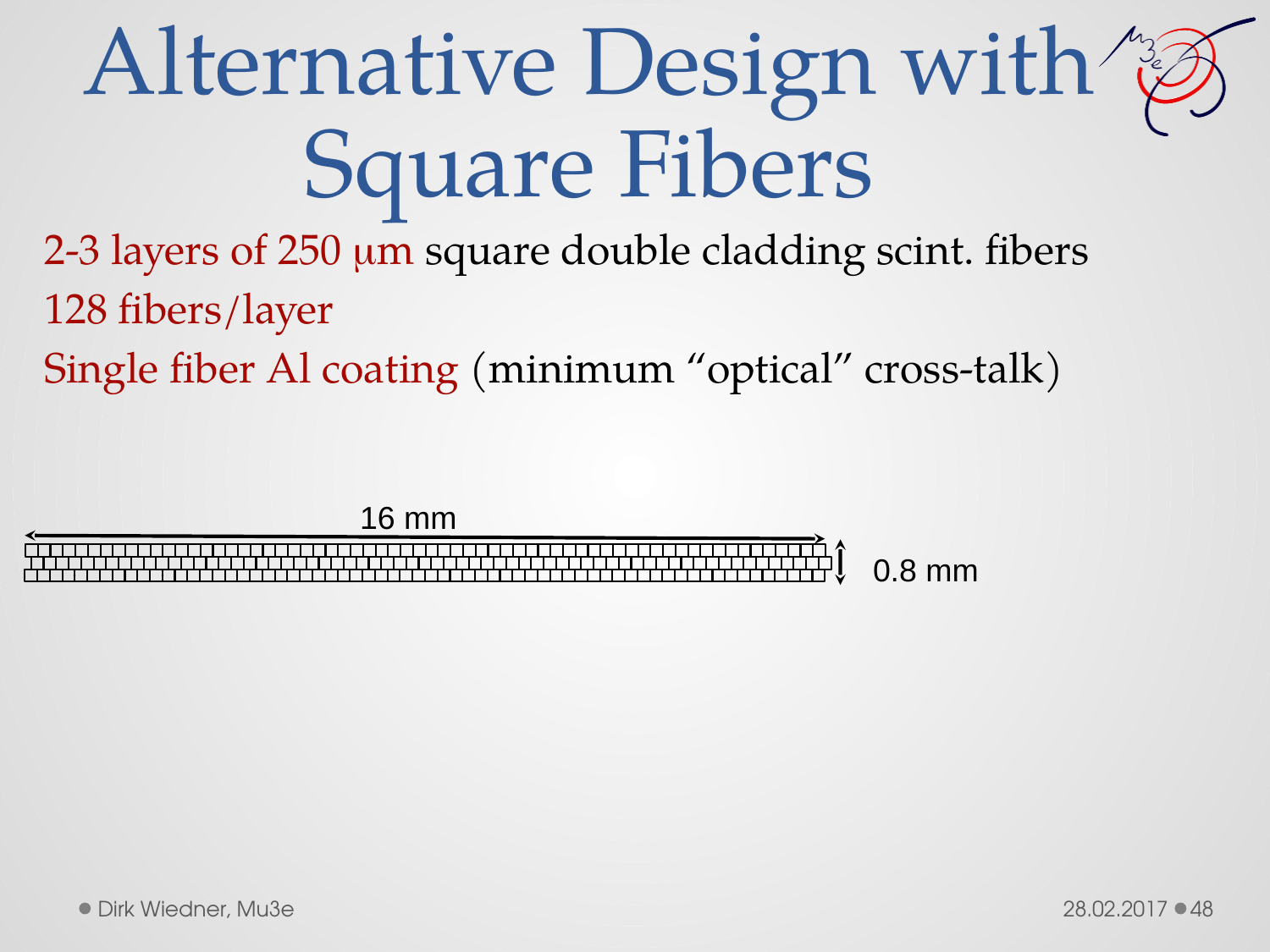

# Alternative Design with Square Fibers
2-3 layers of 250 μm square double cladding scint. fibers
128 fibers/layer
Single fiber Al coating (minimum “optical” cross-talk)

16 mm

0.8 mm
Dirk Wiedner, Mu3e
48
28.02.2017